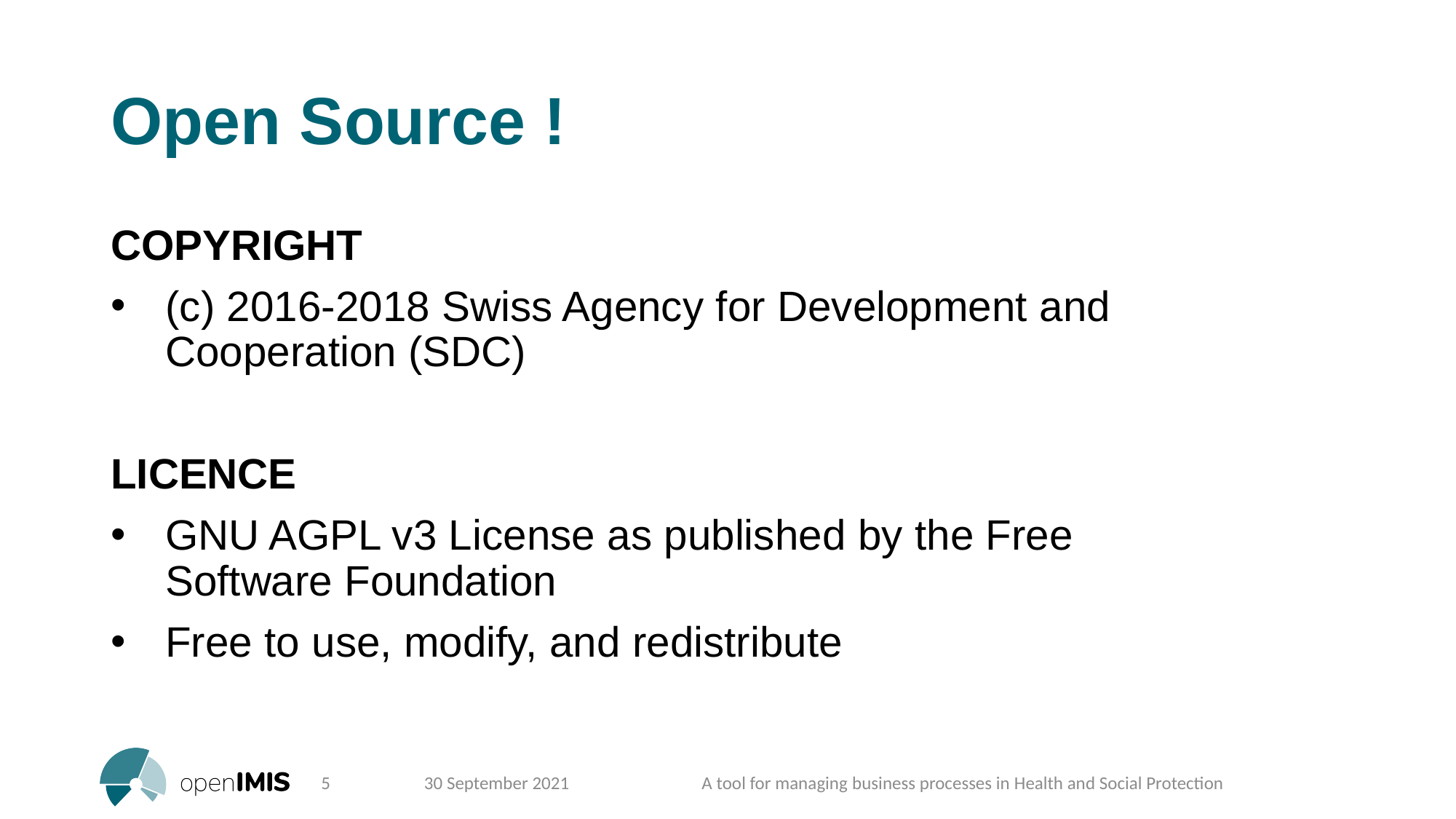

# Open Source !
COPYRIGHT​
(c) 2016-2018 Swiss Agency for Development and Cooperation (SDC)​
​
LICENCE​
GNU AGPL v3 License as published by the Free Software Foundation​
Free to use, modify, and redistribute
5
30 September 2021
A tool for managing ​business processes in ​Health and Social Protection